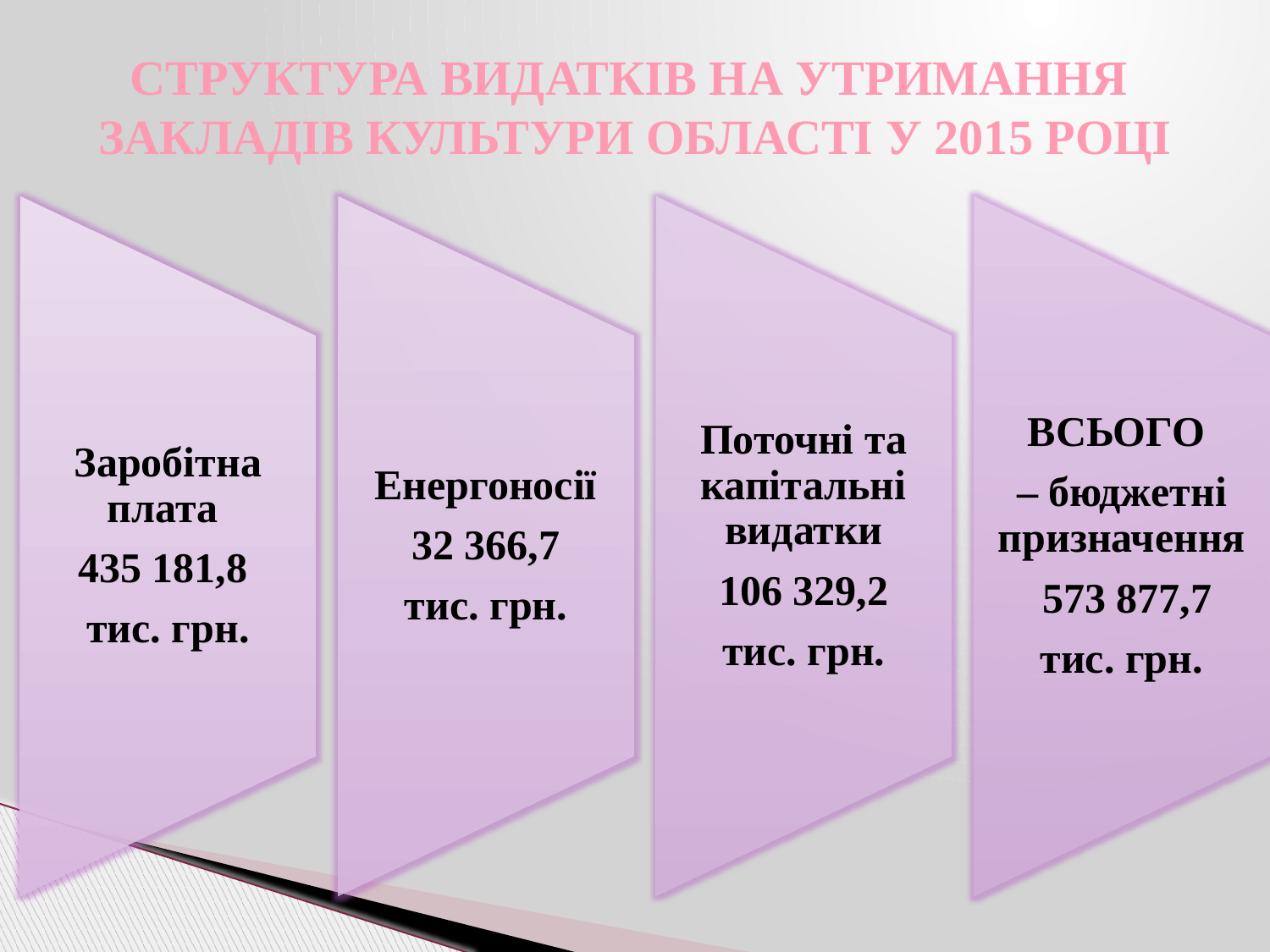

СТРУКТУРА ВИДАТКІВ НА УТРИМАННЯ
ЗАКЛАДІВ КУЛЬТУРИ ОБЛАСТІ У 2015 РОЦІ
Заробітна плата
435 181,8
тис. грн.
Енергоносії
32 366,7
тис. грн.
Поточні та капітальні видатки
106 329,2
тис. грн.
ВСЬОГО
– бюджетні призначення
 573 877,7
тис. грн.